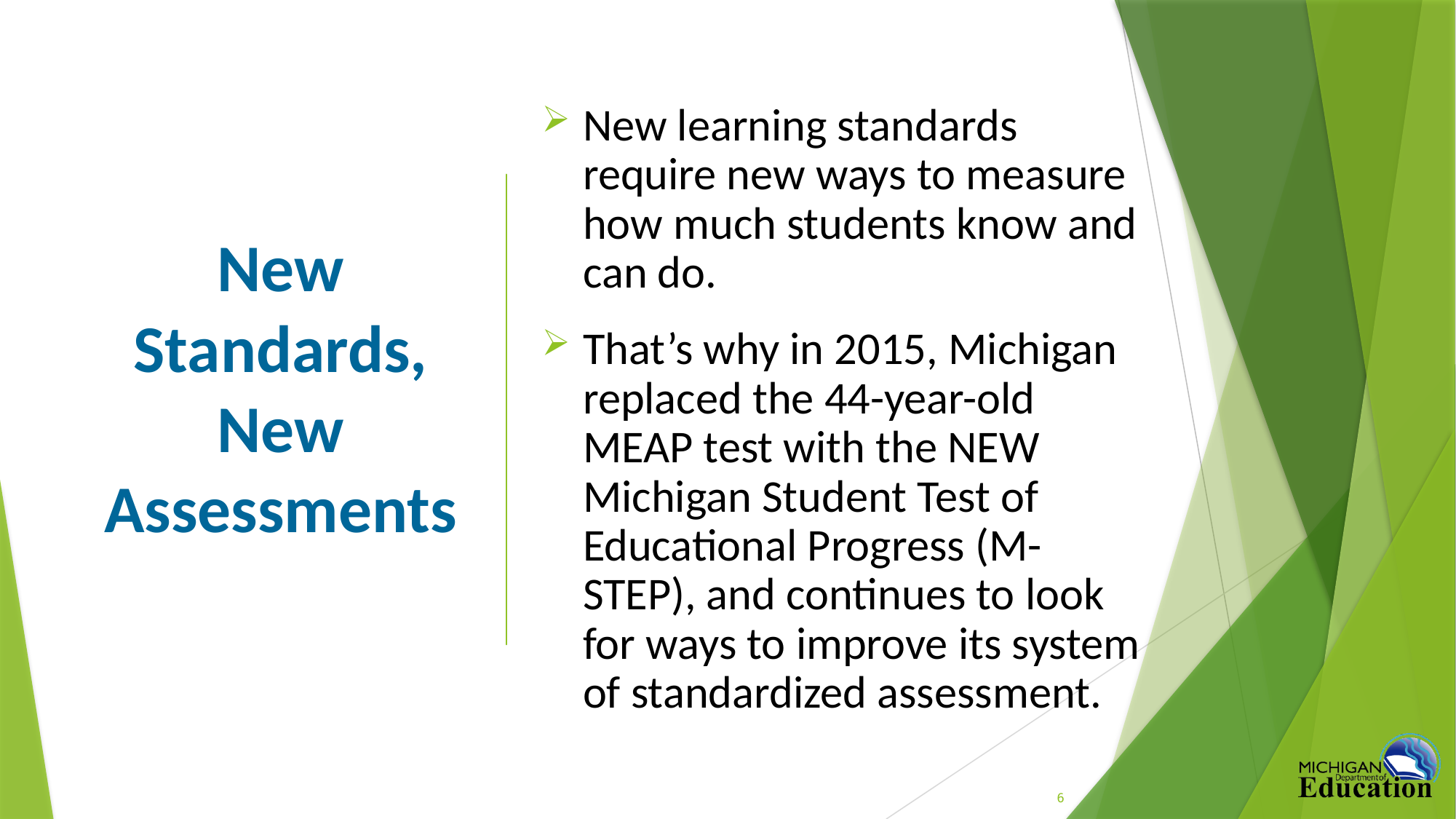

New learning standards require new ways to measure how much students know and can do.
That’s why in 2015, Michigan replaced the 44-year-old
MEAP test with the NEW Michigan Student Test of Educational Progress (M-STEP), and continues to look for ways to improve its system of standardized assessment.
# New Standards, New Assessments
6